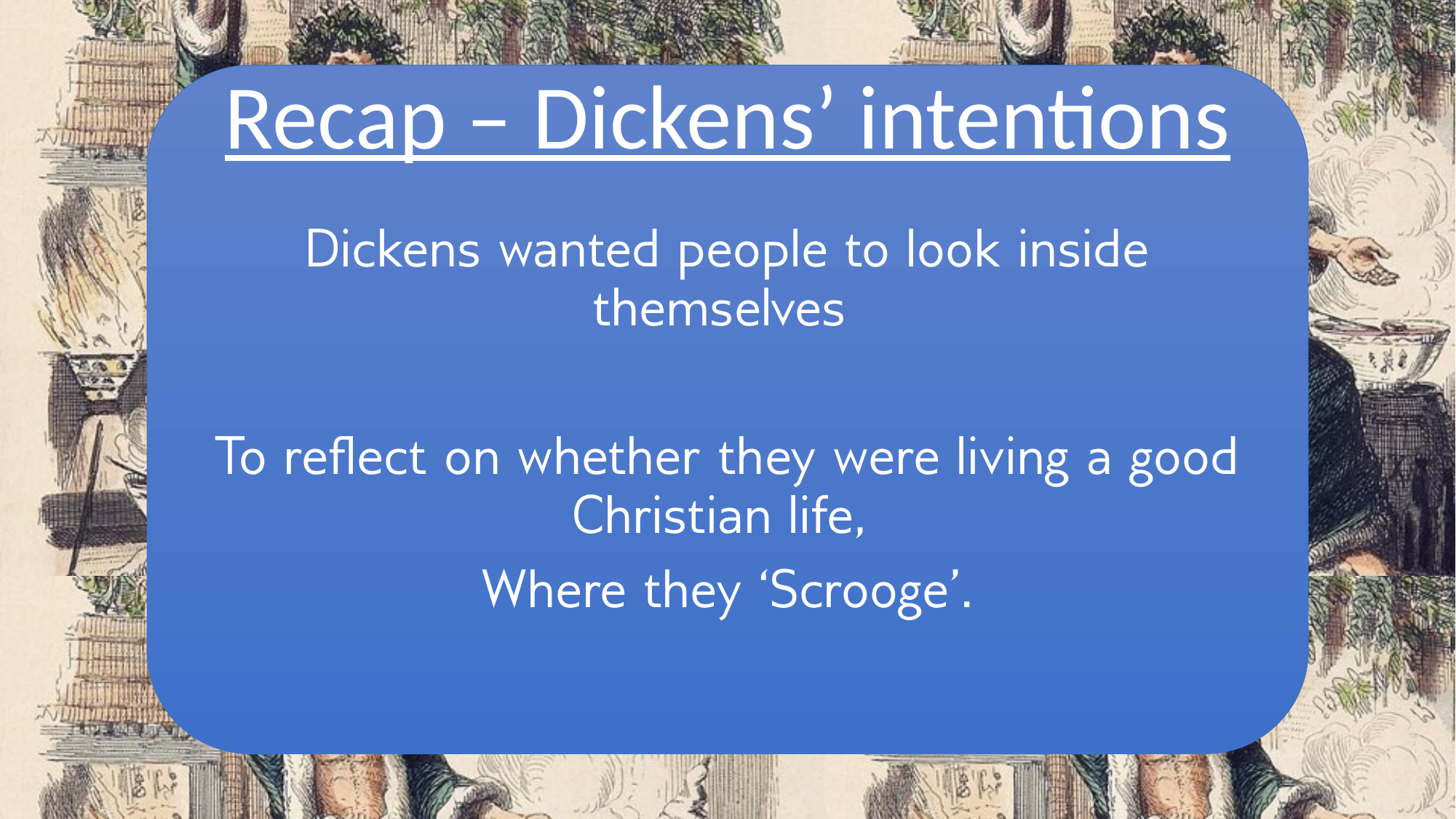

# Recap – Dickens’ intentions
Dickens wanted people to look inside themselves

To reflect on whether they were living a good Christian life,
Where they ‘Scrooge’.